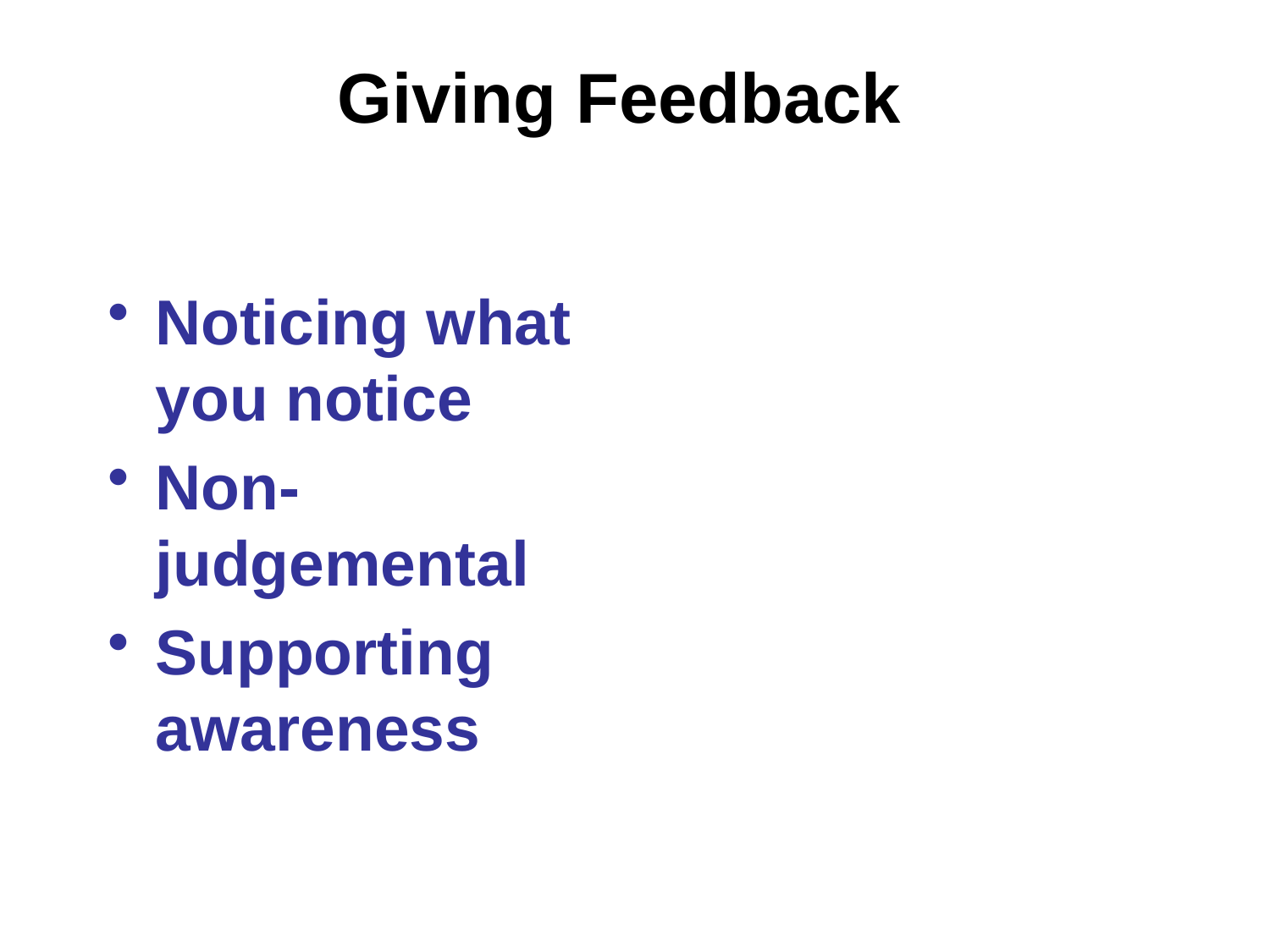

Giving Feedback
Noticing what you notice
Non-judgemental
Supporting awareness